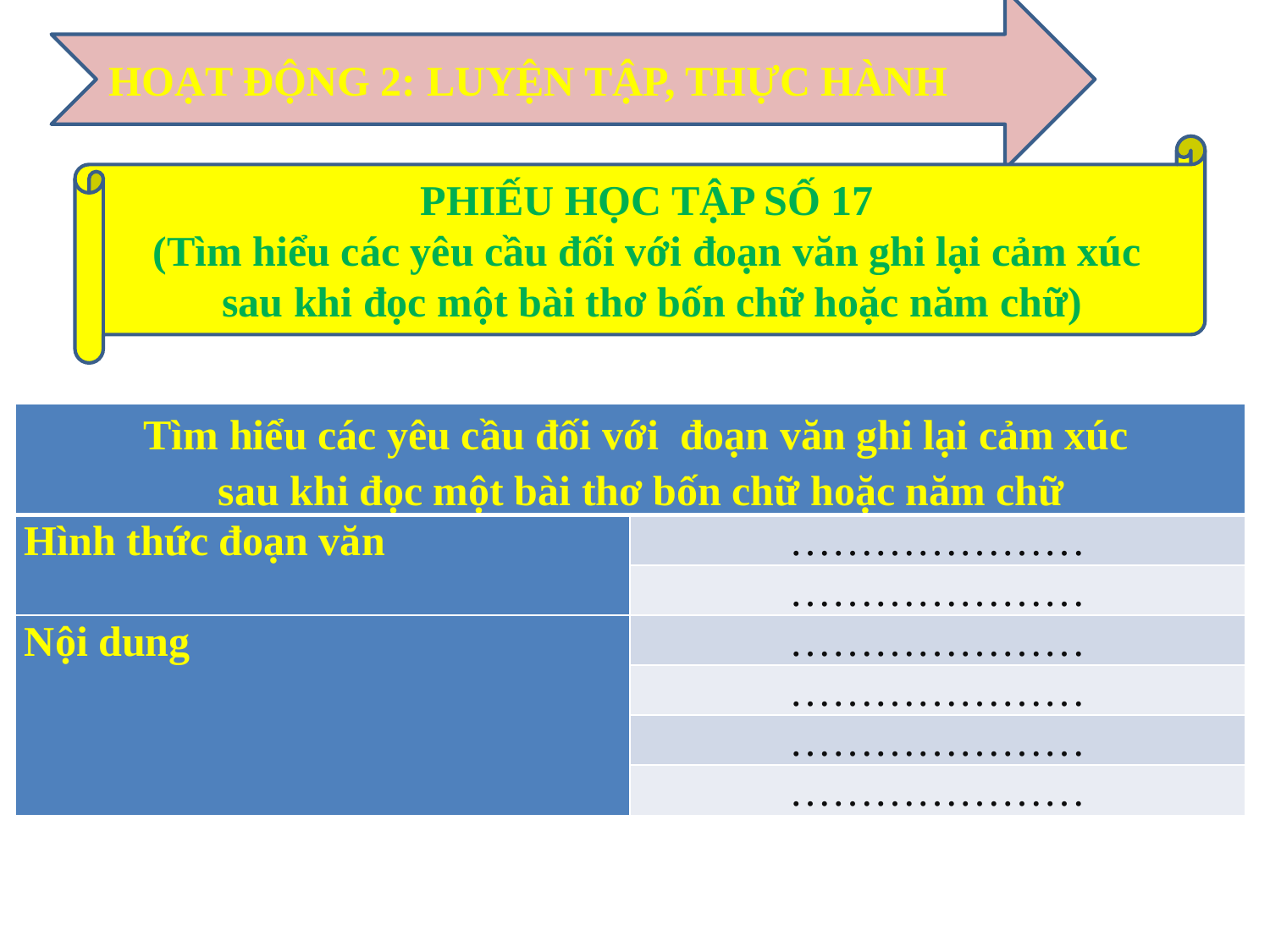

HOẠT ĐỘNG 2: LUYỆN TẬP, THỰC HÀNH
PHIẾU HỌC TẬP SỐ 17
(Tìm hiểu các yêu cầu đối với đoạn văn ghi lại cảm xúc
 sau khi đọc một bài thơ bốn chữ hoặc năm chữ)
| Tìm hiểu các yêu cầu đối với đoạn văn ghi lại cảm xúc sau khi đọc một bài thơ bốn chữ hoặc năm chữ |  |
| --- | --- |
| Hình thức đoạn văn | ………………… |
|  | ………………… |
| Nội dung | ………………… |
|  | ………………… |
|  | ………………… |
|  | ………………… |